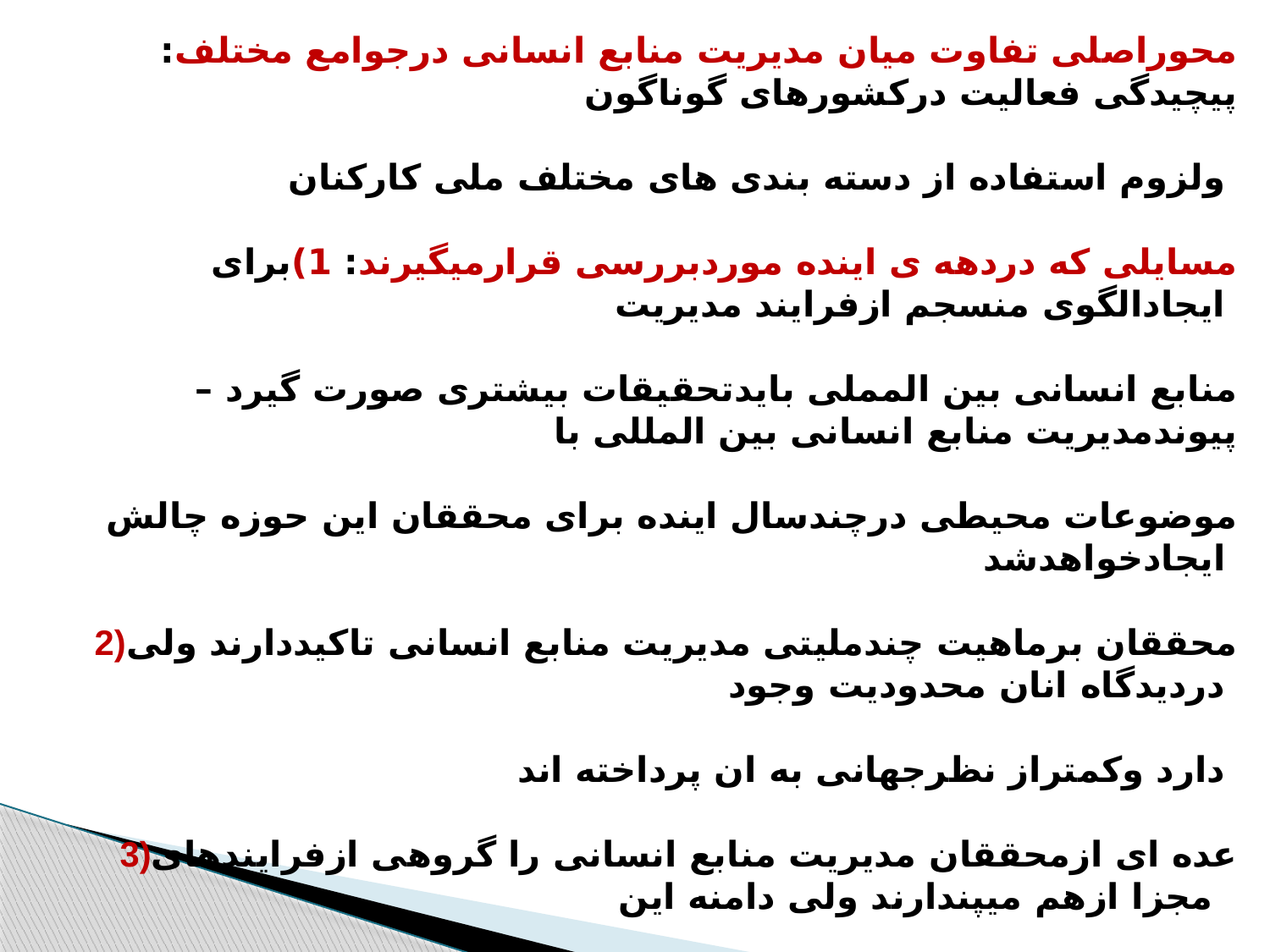

محوراصلی تفاوت میان مدیریت منابع انسانی درجوامع مختلف: پیچیدگی فعالیت درکشورهای گوناگون

 ولزوم استفاده از دسته بندی های مختلف ملی کارکنان

مسایلی که دردهه ی اینده موردبررسی قرارمیگیرند: 1)برای ایجادالگوی منسجم ازفرایند مدیریت

 منابع انسانی بین المملی بایدتحقیقات بیشتری صورت گیرد –پیوندمدیریت منابع انسانی بین المللی با

 موضوعات محیطی درچندسال اینده برای محققان این حوزه چالش ایجادخواهدشد

2)محققان برماهیت چندملیتی مدیریت منابع انسانی تاکیددارند ولی دردیدگاه انان محدودیت وجود

دارد وکمتراز نظرجهانی به ان پرداخته اند

3)عده ای ازمحققان مدیریت منابع انسانی را گروهی ازفرایندهای مجزا ازهم میپندارند ولی دامنه این

 حوزه گسترده تر است .مدیریت منابع انسانی بین المللی باید به مثابه ابزاری برای سازمان های بین

 المللی تلقی شودکه درحین به کارگیری رویکرد استراتژیک برای استفاده ازمنابع انسانی ازان برای

 کسب مزیت رقابتی پایدار ازطریق افرادسودببرد